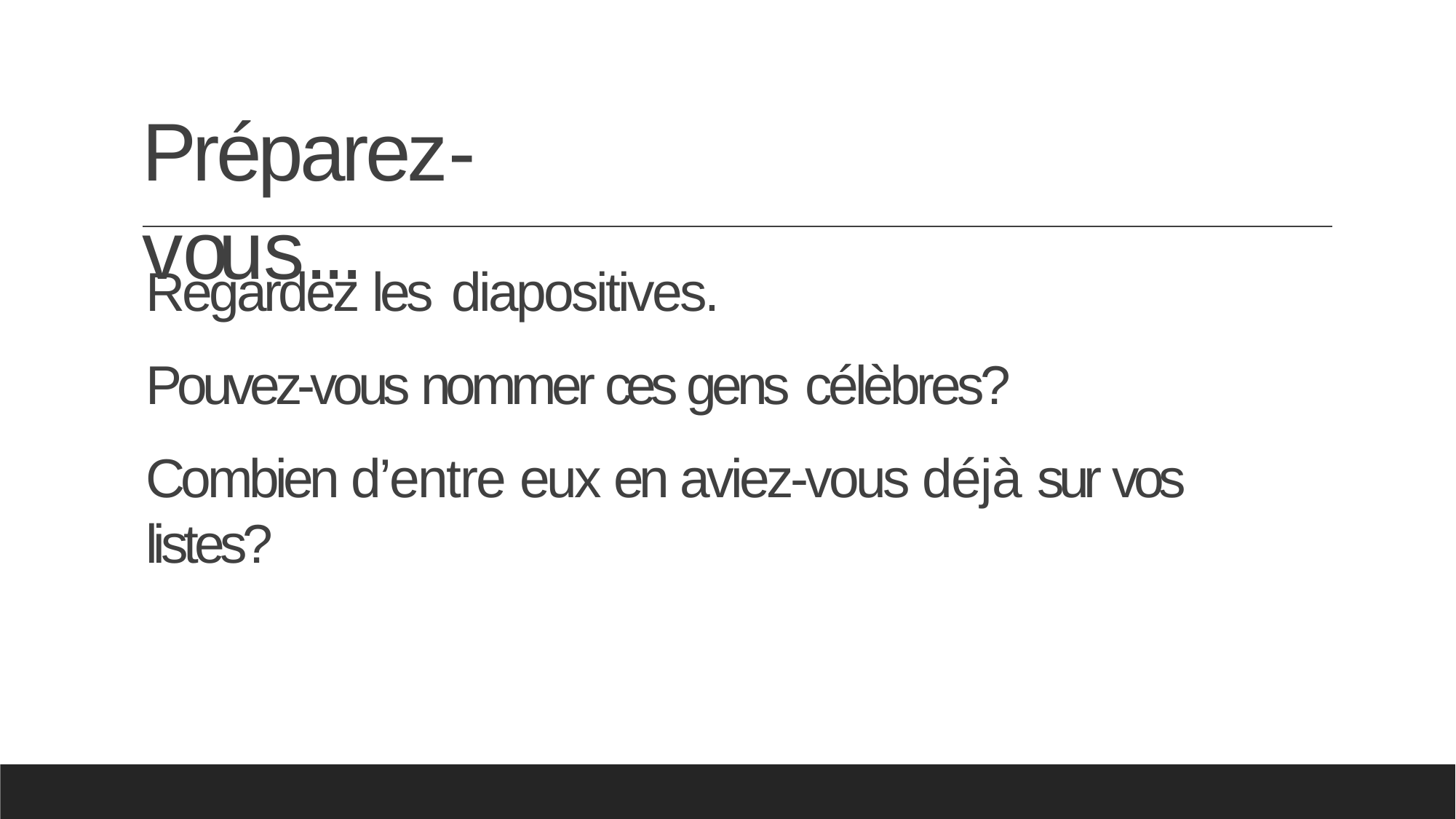

# Préparez-vous...
Regardez les diapositives.
Pouvez-vous nommer ces gens célèbres?
Combien d’entre eux en aviez-vous déjà sur vos listes?